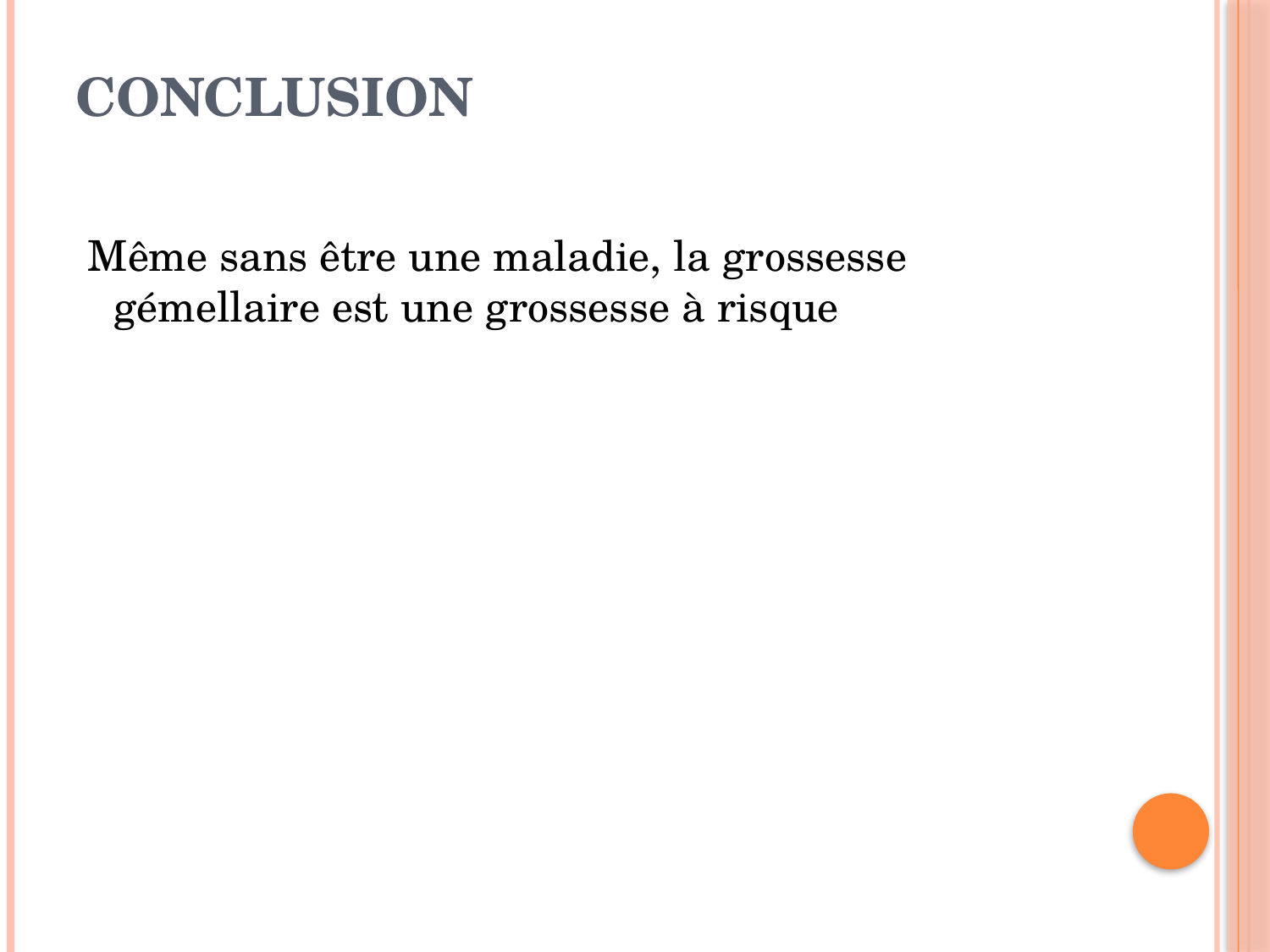

# Conclusion
 Même sans être une maladie, la grossesse gémellaire est une grossesse à risque